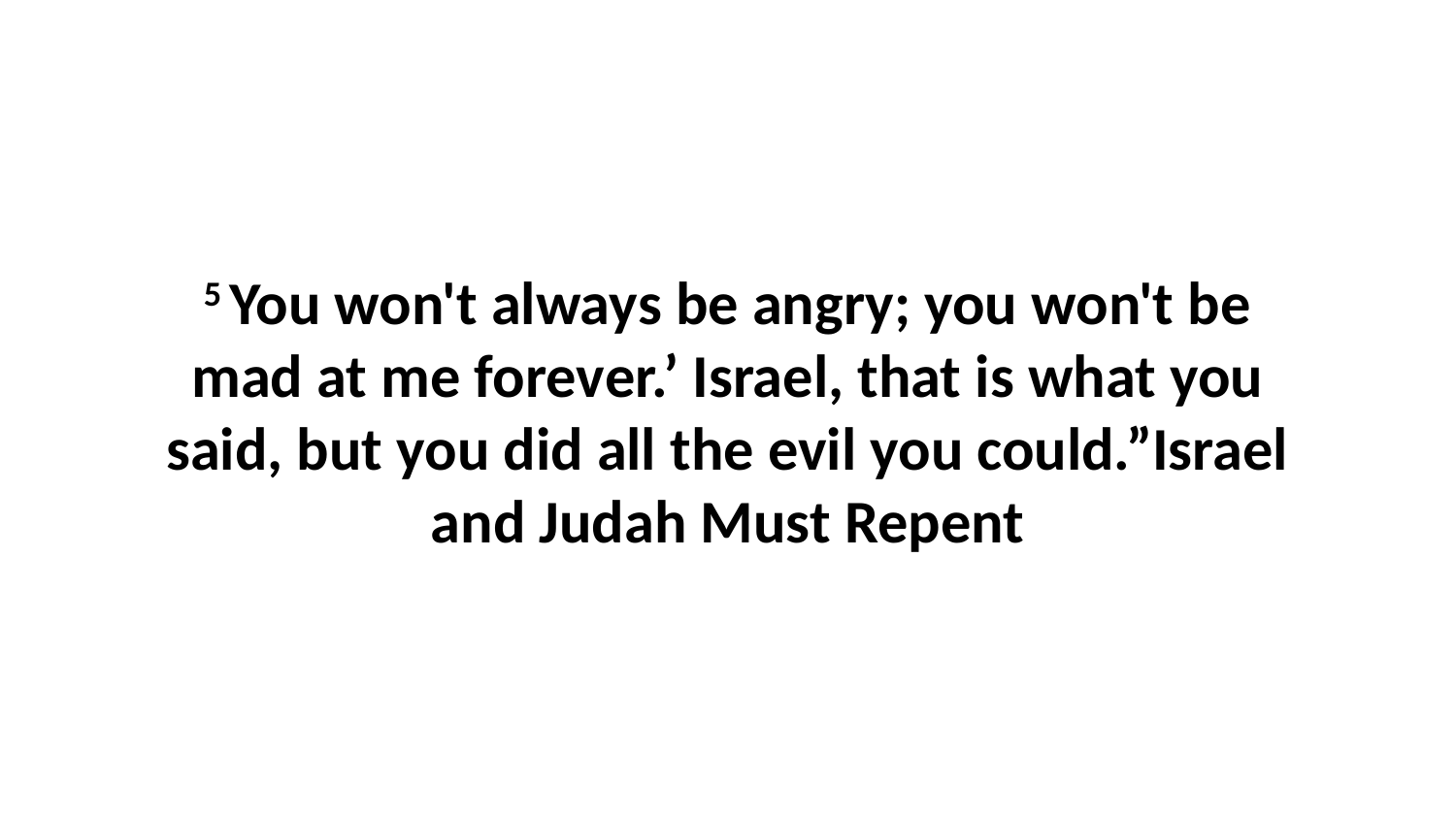

5 You won't always be angry; you won't be mad at me forever.’ Israel, that is what you said, but you did all the evil you could.”Israel and Judah Must Repent